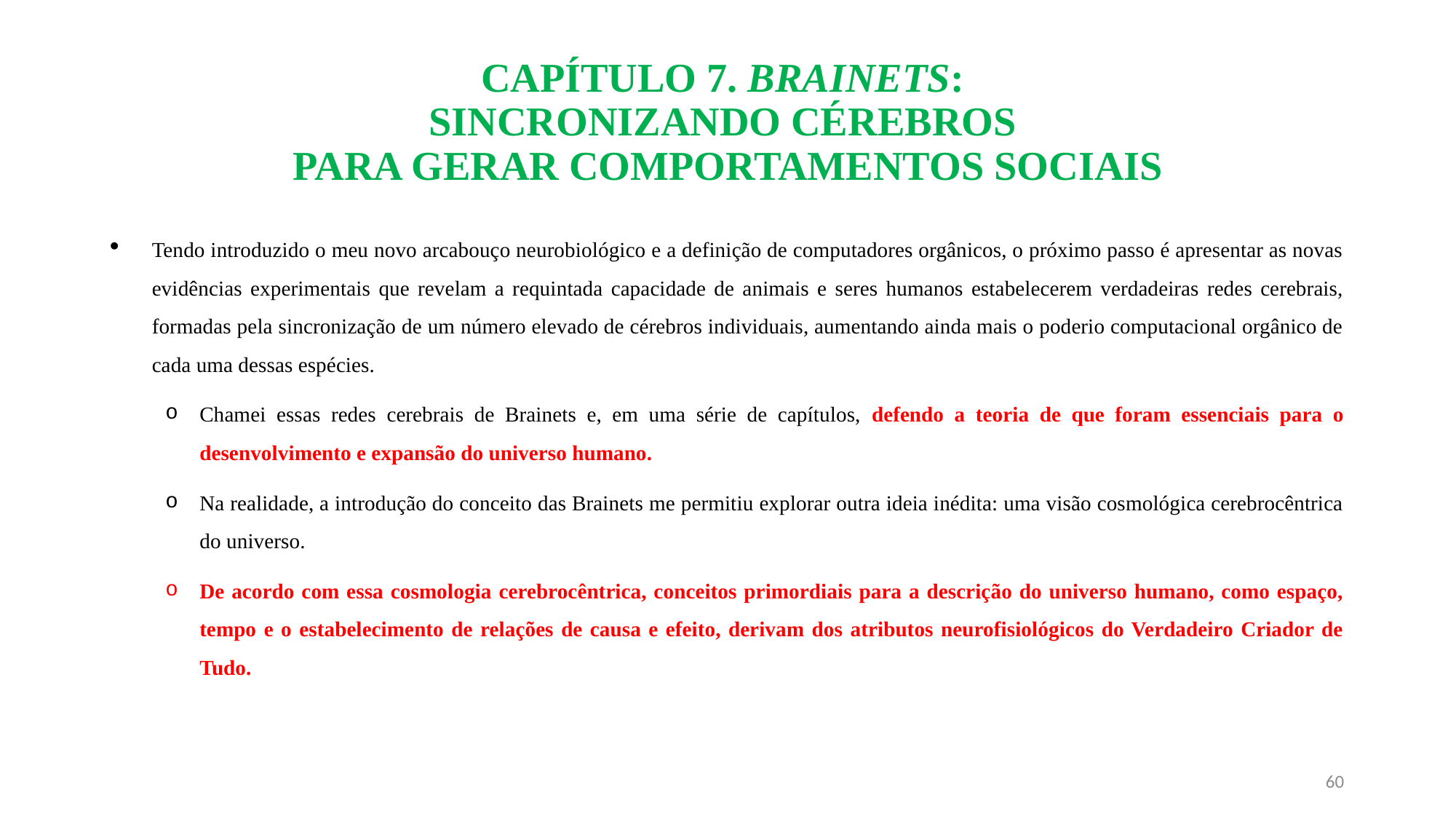

# CAPÍTULO 7. BRAINETS: SINCRONIZANDO CÉREBROS PARA GERAR COMPORTAMENTOS SOCIAIS
Tendo introduzido o meu novo arcabouço neurobiológico e a definição de computadores orgânicos, o próximo passo é apresentar as novas evidências experimentais que revelam a requintada capacidade de animais e seres humanos estabelecerem verdadeiras redes cerebrais, formadas pela sincronização de um número elevado de cérebros individuais, aumentando ainda mais o poderio computacional orgânico de cada uma dessas espécies.
Chamei essas redes cerebrais de Brainets e, em uma série de capítulos, defendo a teoria de que foram essenciais para o desenvolvimento e expansão do universo humano.
Na realidade, a introdução do conceito das Brainets me permitiu explorar outra ideia inédita: uma visão cosmológica cerebrocêntrica do universo.
De acordo com essa cosmologia cerebrocêntrica, conceitos primordiais para a descrição do universo humano, como espaço, tempo e o estabelecimento de relações de causa e efeito, derivam dos atributos neurofisiológicos do Verdadeiro Criador de Tudo.
60